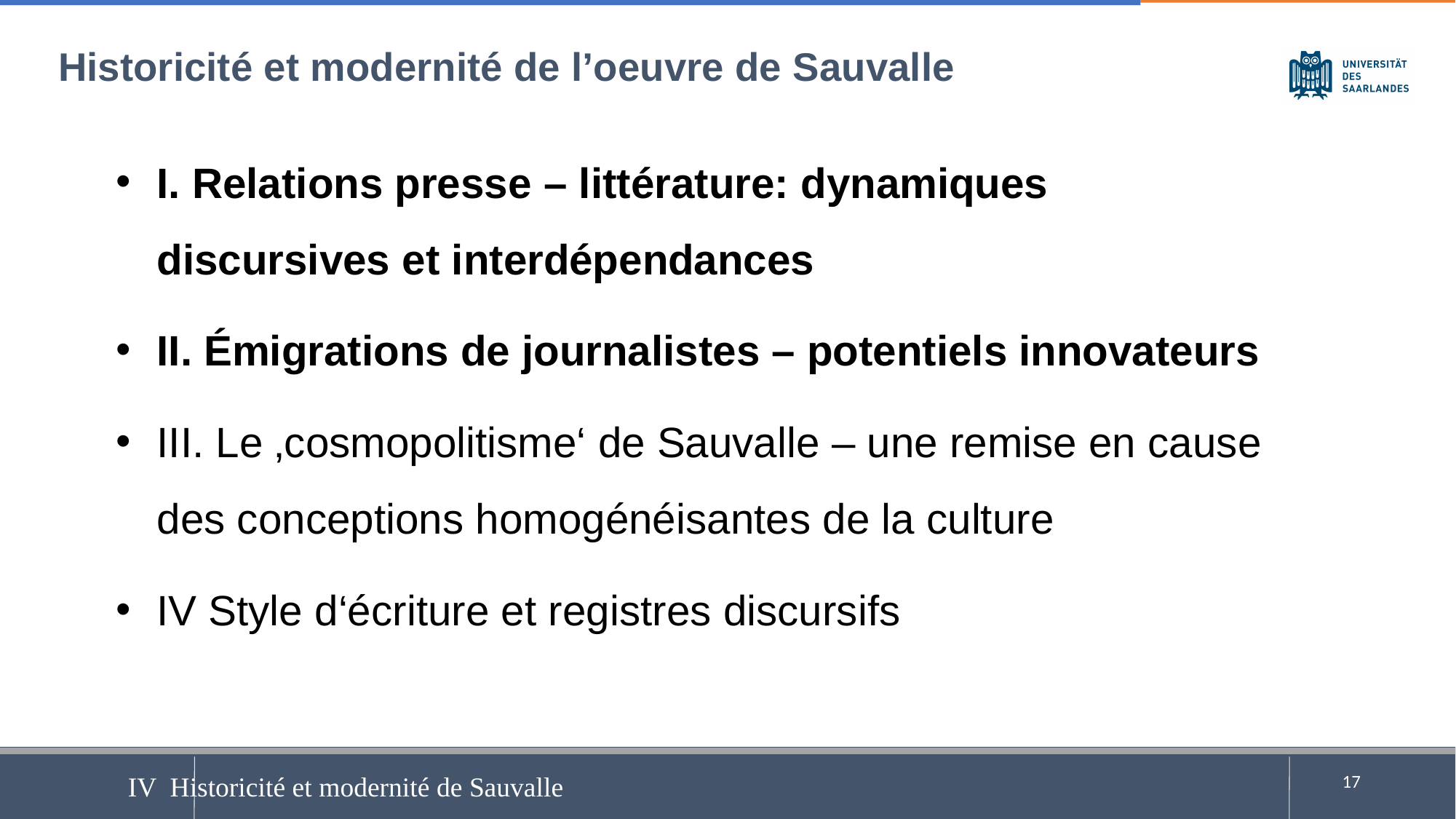

Historicité et modernité de l’oeuvre de Sauvalle
I. Relations presse – littérature: dynamiques discursives et interdépendances
II. Émigrations de journalistes – potentiels innovateurs
III. Le ‚cosmopolitisme‘ de Sauvalle – une remise en cause des conceptions homogénéisantes de la culture
IV Style d‘écriture et registres discursifs

17
IV  Historicité et modernité de Sauvalle